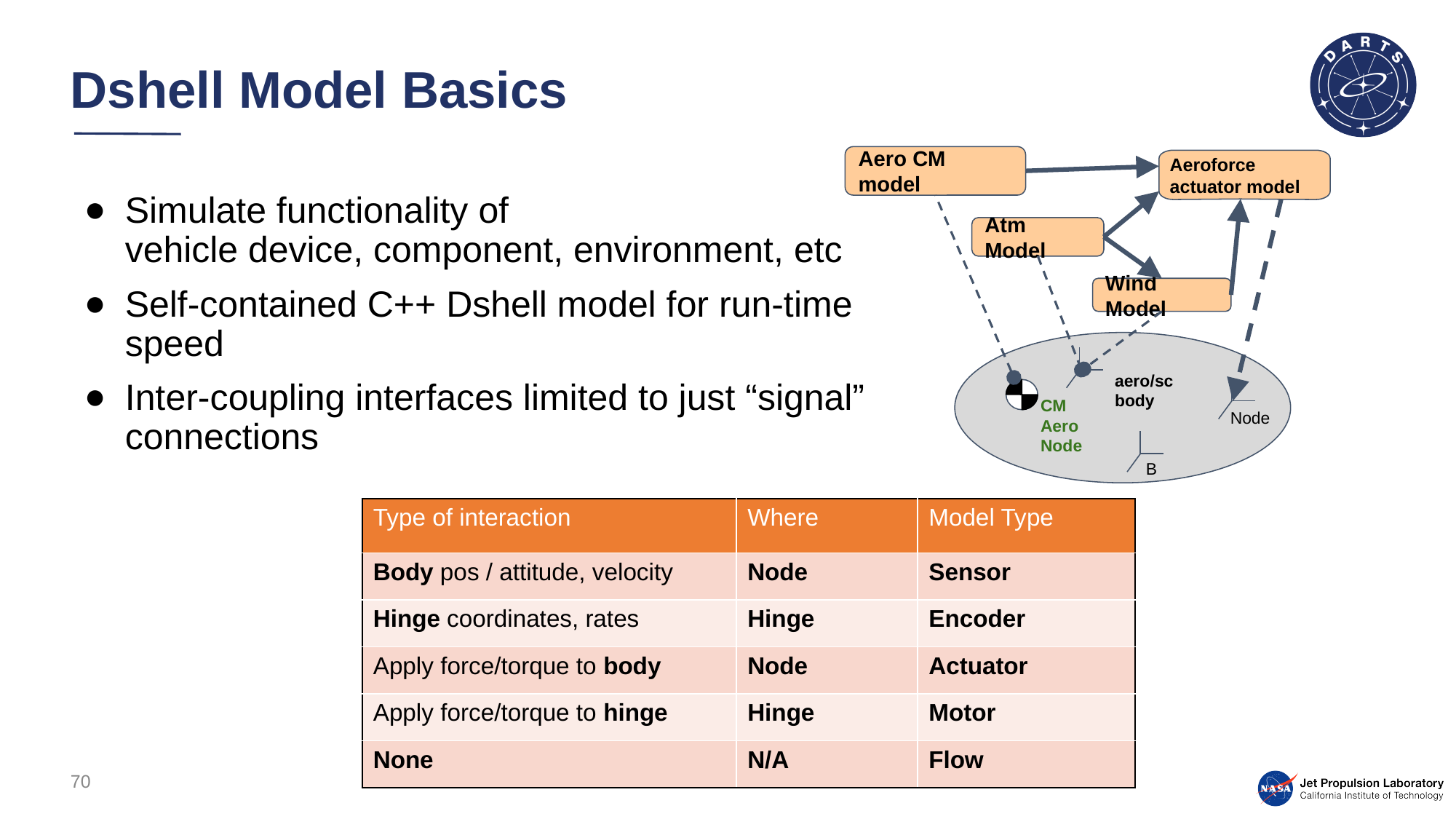

# Dshell Model Basics
Aero CM model
Aeroforce actuator model
Atm Model
Wind Model

aero/sc body

CM Aero
Node
Node
B
Simulate functionality of
vehicle device, component, environment, etc
Self-contained C++ Dshell model for run-time speed
Inter-coupling interfaces limited to just “signal” connections
| Type of interaction | Where | Model Type |
| --- | --- | --- |
| Body pos / attitude, velocity | Node | Sensor |
| Hinge coordinates, rates | Hinge | Encoder |
| Apply force/torque to body | Node | Actuator |
| Apply force/torque to hinge | Hinge | Motor |
| None | N/A | Flow |
70